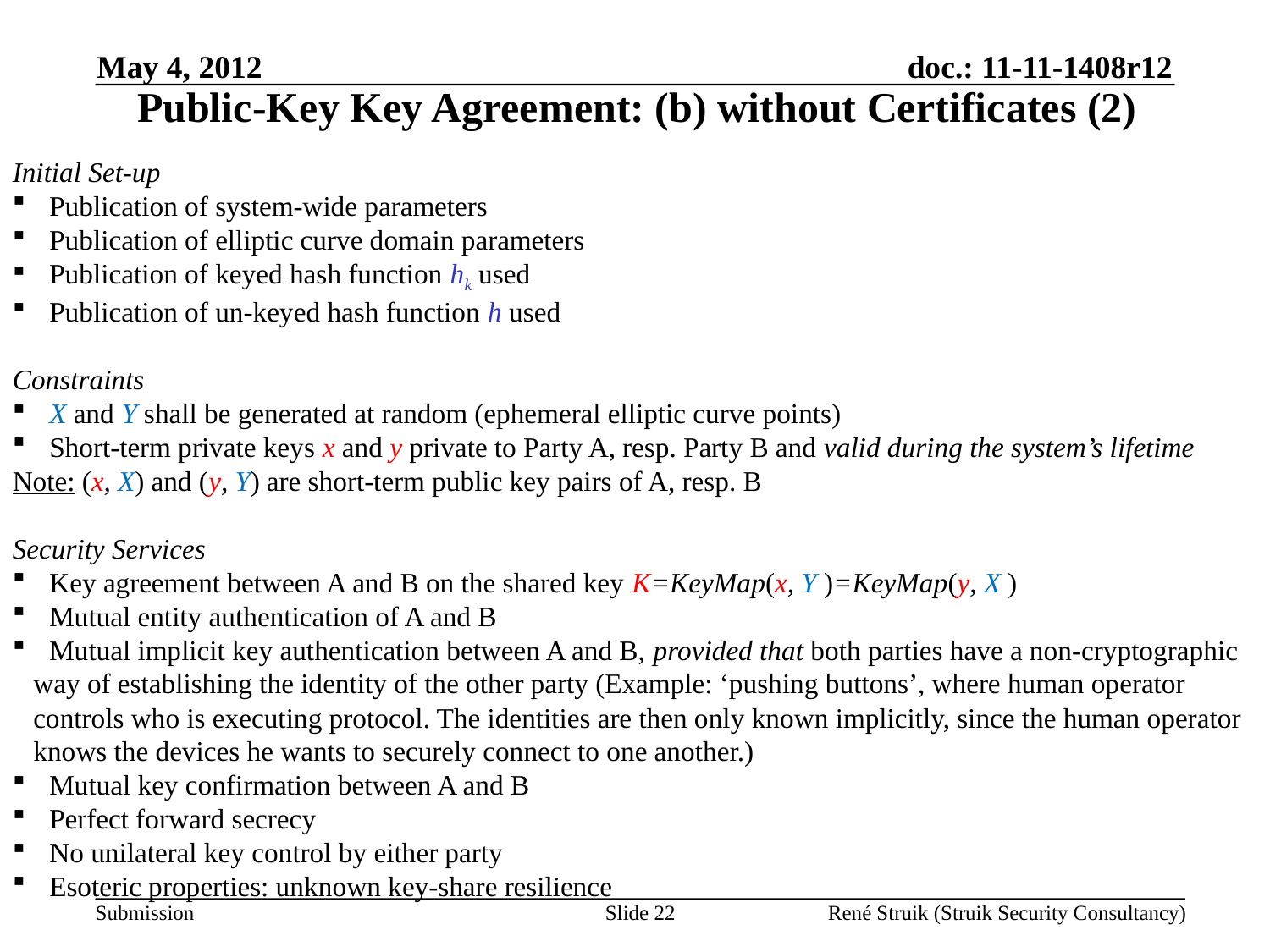

May 4, 2012
Public-Key Key Agreement: (b) without Certificates (2)
Initial Set-up
 Publication of system-wide parameters
 Publication of elliptic curve domain parameters
 Publication of keyed hash function hk used
 Publication of un-keyed hash function h used

Constraints
 X and Y shall be generated at random (ephemeral elliptic curve points)
 Short-term private keys x and y private to Party A, resp. Party B and valid during the system’s lifetime
Note: (x, X) and (y, Y) are short-term public key pairs of A, resp. B

Security Services
 Key agreement between A and B on the shared key K=KeyMap(x, Y )=KeyMap(y, X )
 Mutual entity authentication of A and B
 Mutual implicit key authentication between A and B, provided that both parties have a non-cryptographic
   way of establishing the identity of the other party (Example: ‘pushing buttons’, where human operator
   controls who is executing protocol. The identities are then only known implicitly, since the human operator
   knows the devices he wants to securely connect to one another.)
 Mutual key confirmation between A and B
 Perfect forward secrecy
 No unilateral key control by either party
 Esoteric properties: unknown key-share resilience
Slide 22
René Struik (Struik Security Consultancy)